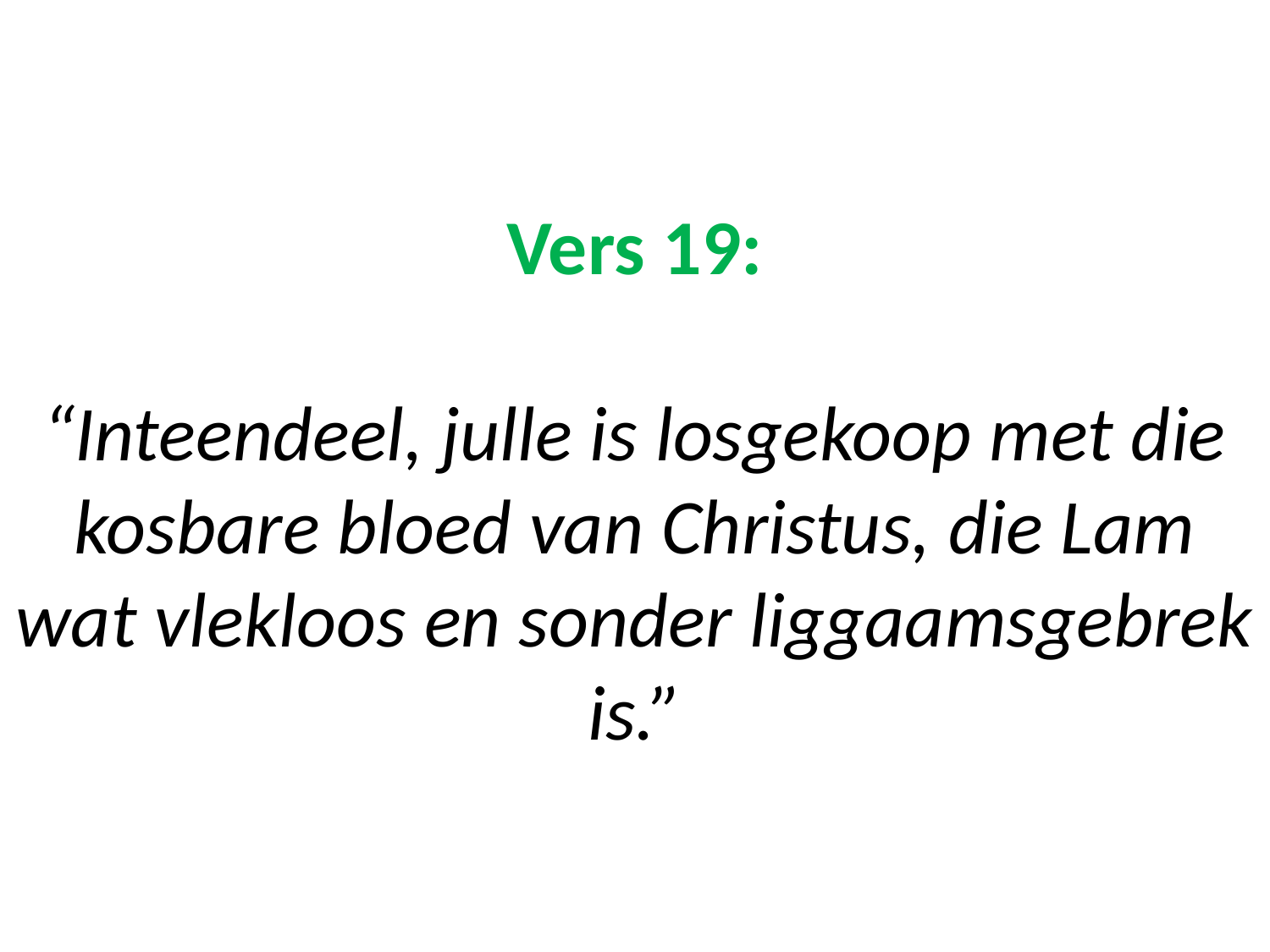

# Vers 19: “Inteendeel, julle is losgekoop met die kosbare bloed van Christus, die Lam wat vlekloos en sonder liggaamsgebrek is.”